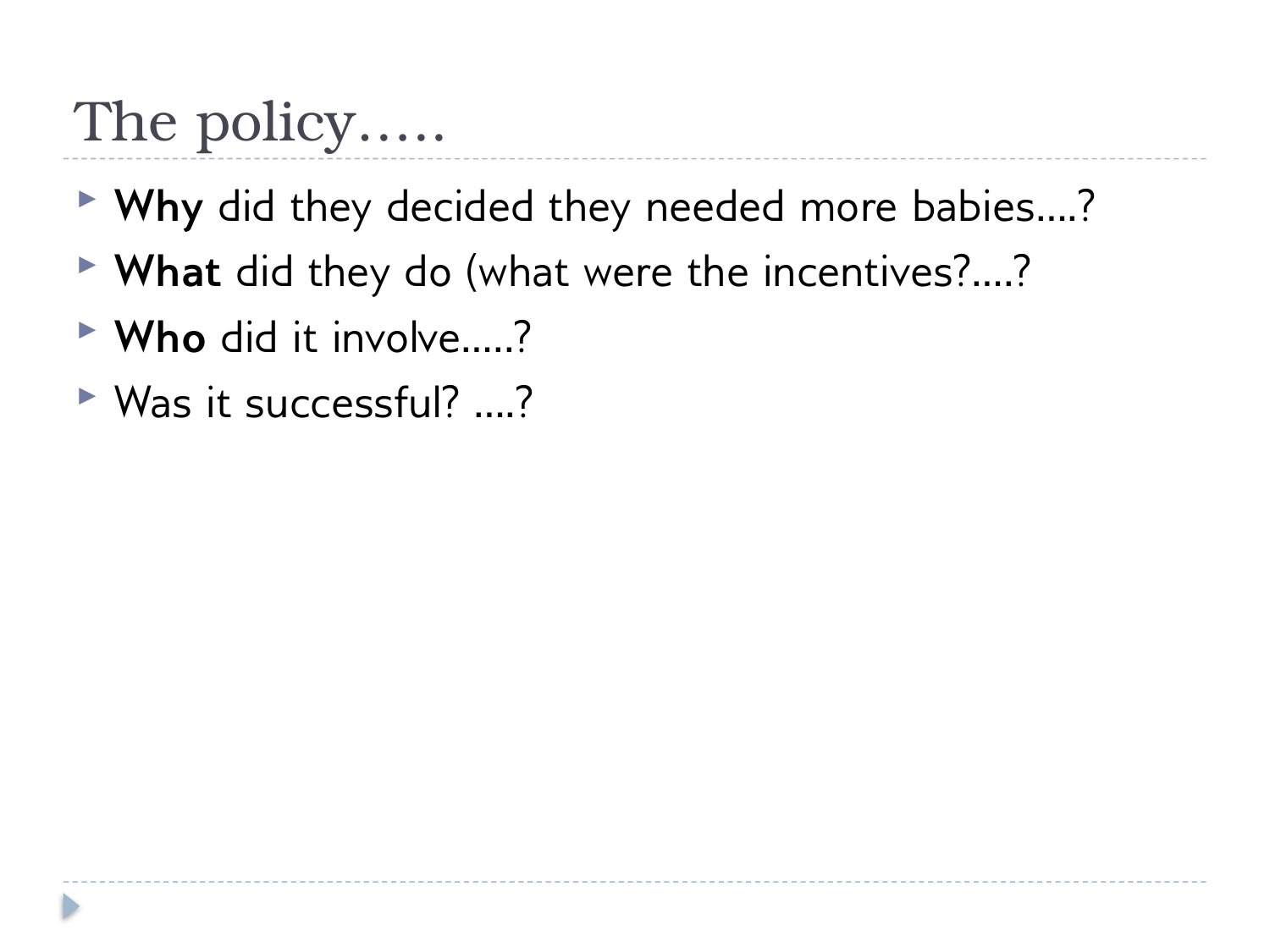

# The policy…..
Why did they decided they needed more babies….?
What did they do (what were the incentives?….?
Who did it involve…..?
Was it successful? ….?